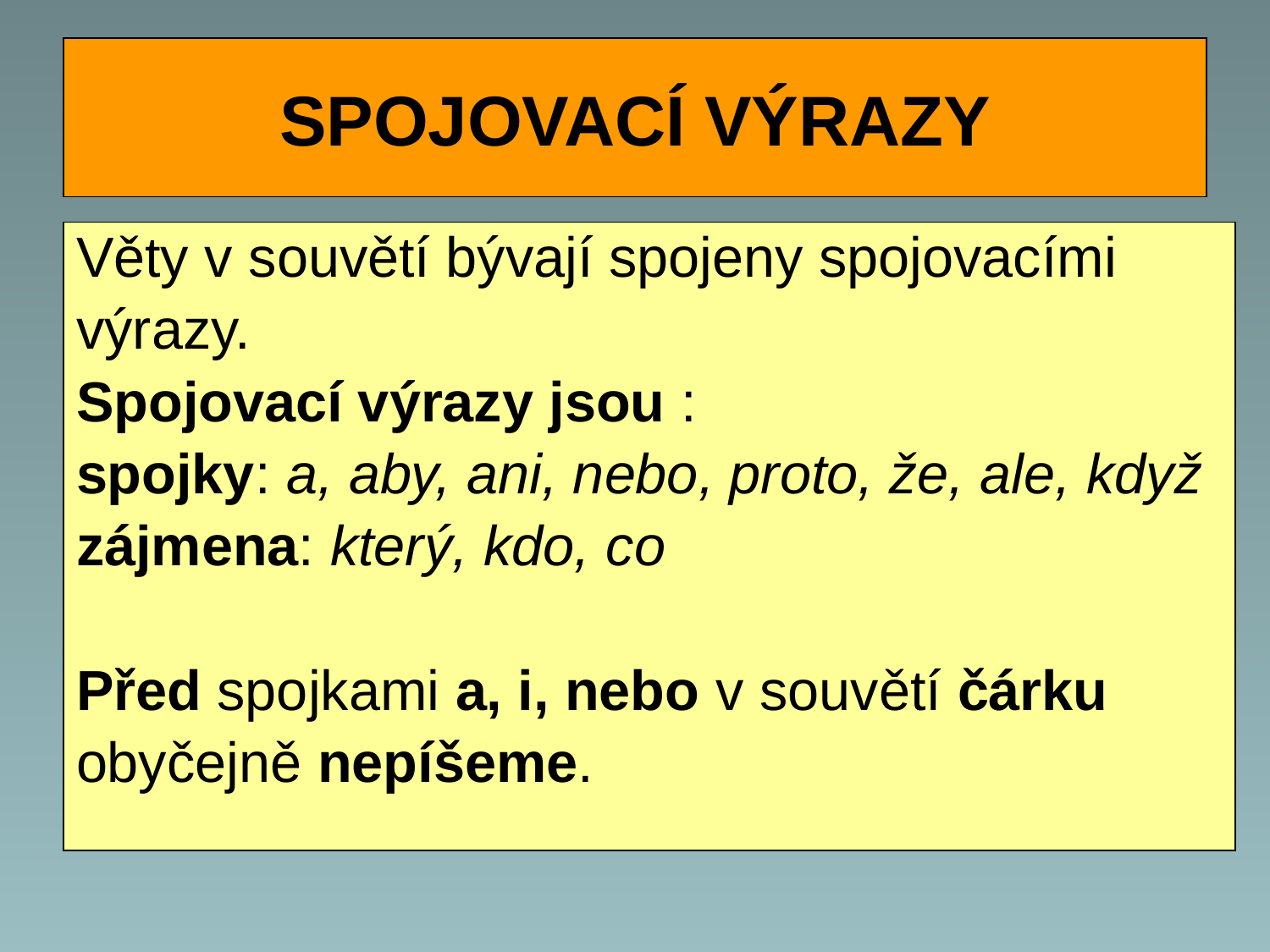

# SPOJOVACÍ VÝRAZY
Věty v souvětí bývají spojeny spojovacími
výrazy.
Spojovací výrazy jsou :
spojky: a, aby, ani, nebo, proto, že, ale, když
zájmena: který, kdo, co

Před spojkami a, i, nebo v souvětí čárku
obyčejně nepíšeme.